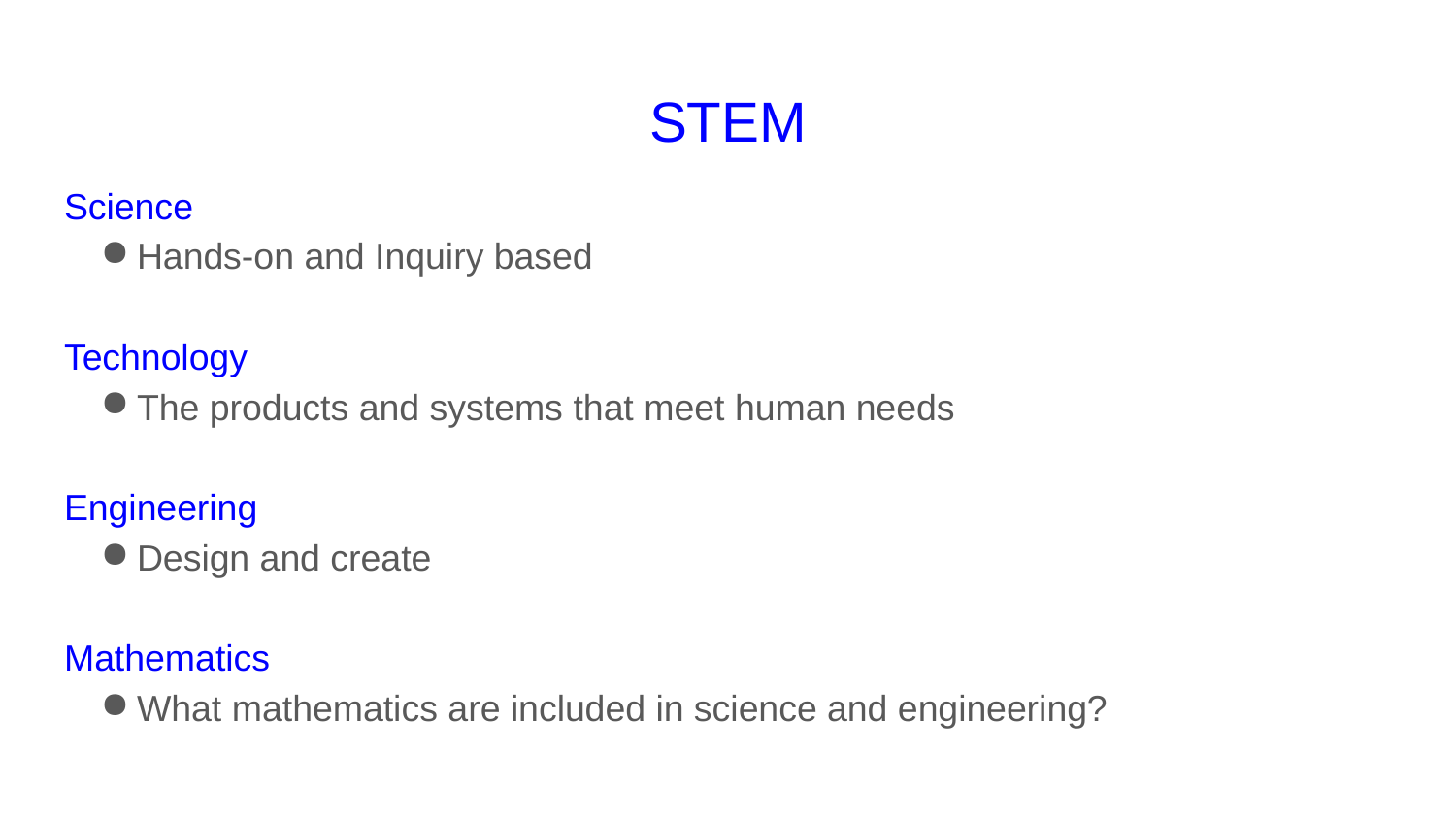

# STEM
Science
Hands-on and Inquiry based

Technology
The products and systems that meet human needs

Engineering
Design and create

Mathematics
What mathematics are included in science and engineering?